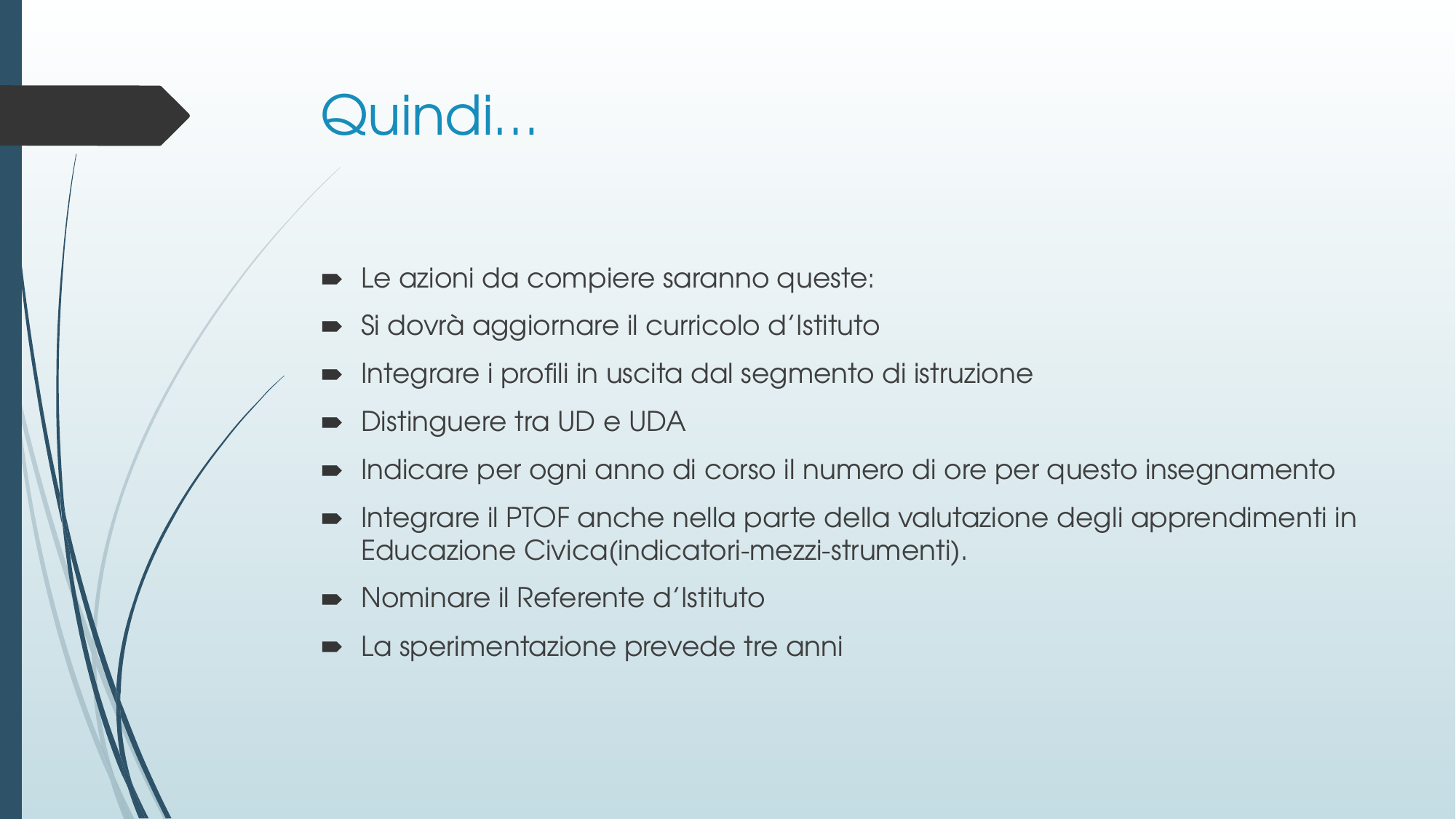

# Quindi…
Le azioni da compiere saranno queste:
Si dovrà aggiornare il curricolo d’Istituto
Integrare i profili in uscita dal segmento di istruzione
Distinguere tra UD e UDA
Indicare per ogni anno di corso il numero di ore per questo insegnamento
Integrare il PTOF anche nella parte della valutazione degli apprendimenti in Educazione Civica(indicatori-mezzi-strumenti).
Nominare il Referente d’Istituto
La sperimentazione prevede tre anni